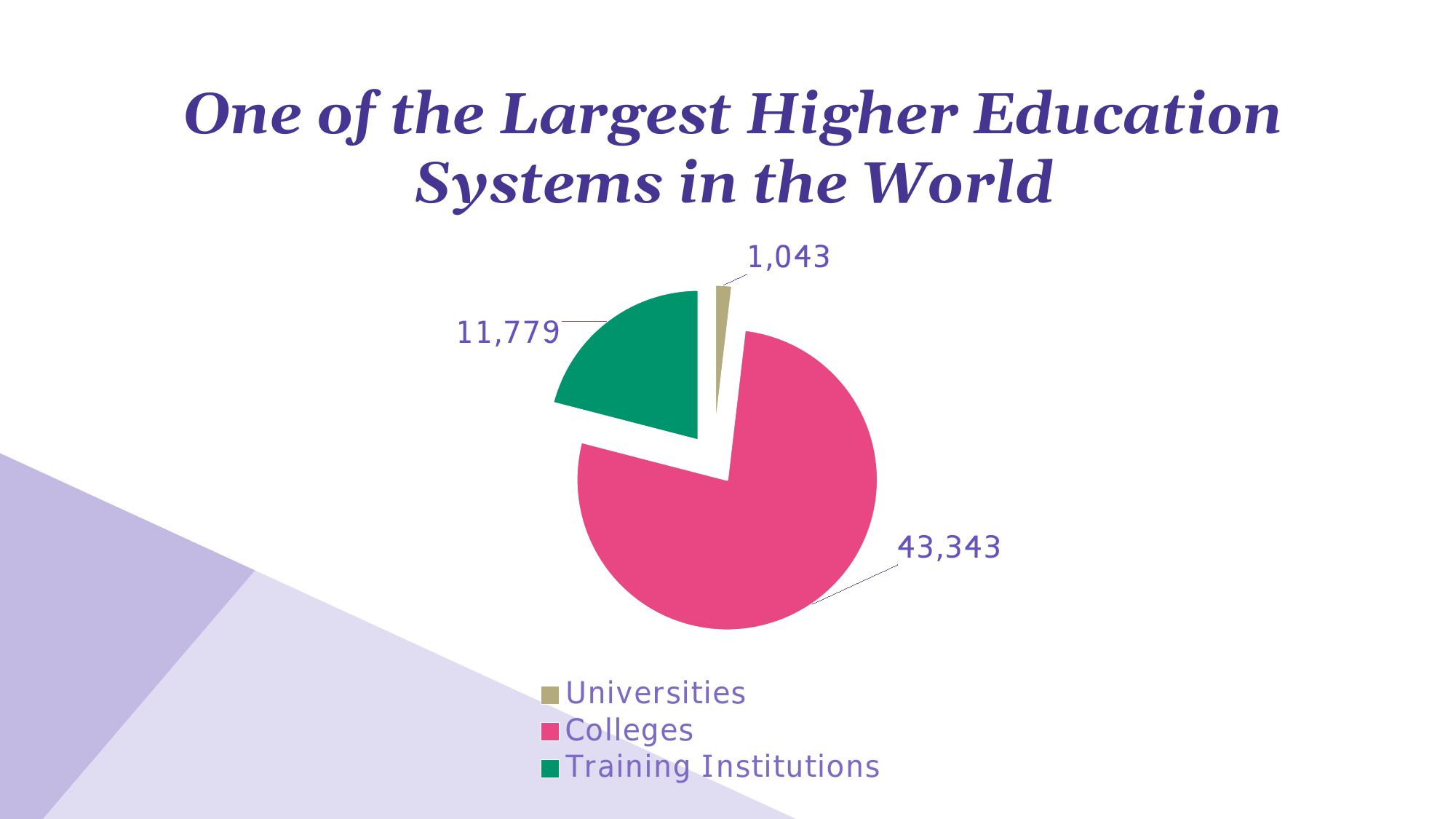

# One of the Largest Higher Education Systems in the World

### Chart

| Category |  |
|---|---|
| Universities | 1043.0 |
| Colleges | 43343.0 |
| Training Institutions | 11779.0 |